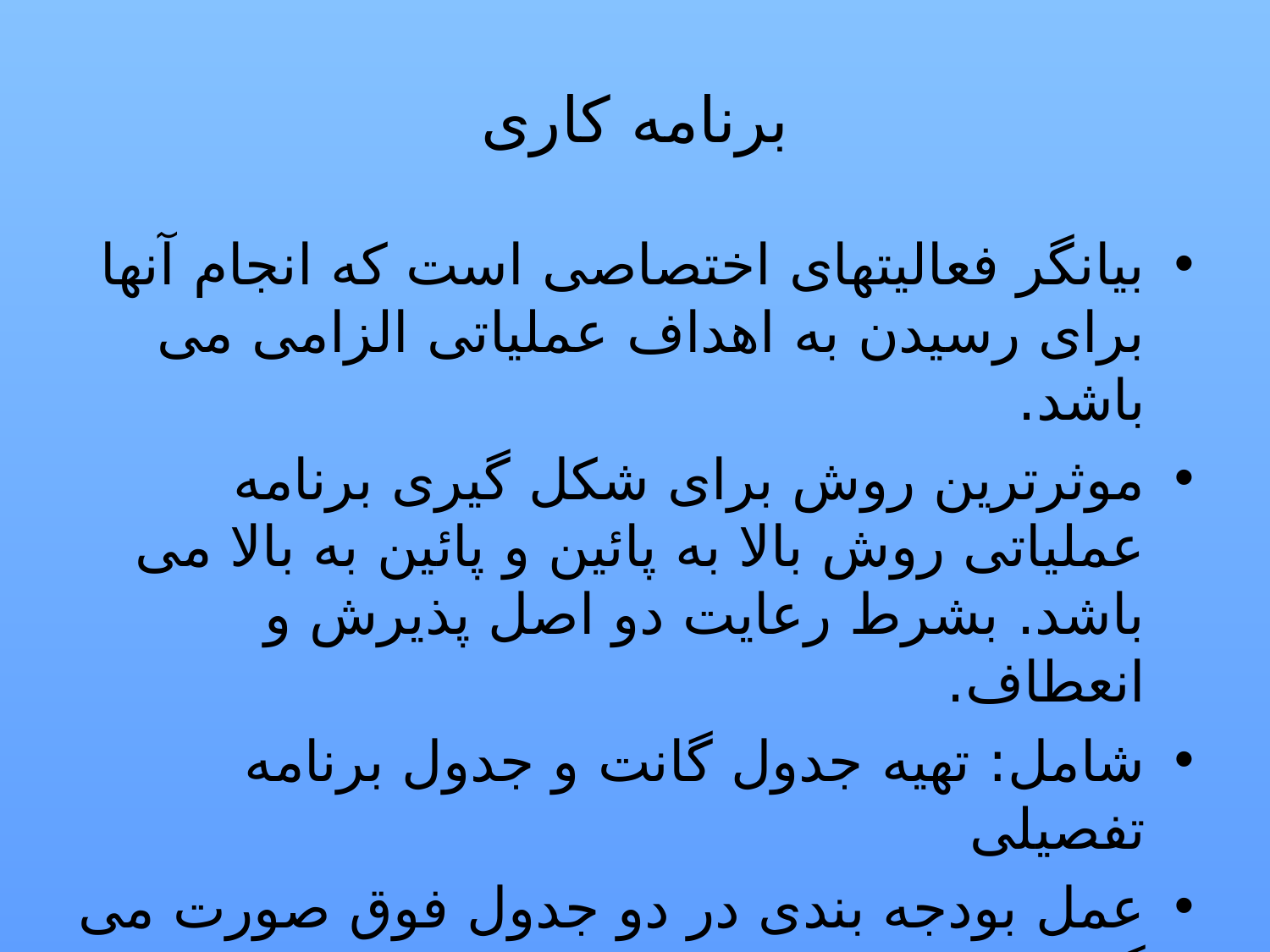

# برنامه کاری
بیانگر فعالیتهای اختصاصی است که انجام آنها برای رسیدن به اهداف عملیاتی الزامی می باشد.
موثرترین روش برای شکل گیری برنامه عملیاتی روش بالا به پائین و پائین به بالا می باشد. بشرط رعایت دو اصل پذیرش و انعطاف.
شامل: تهیه جدول گانت و جدول برنامه تفصیلی
عمل بودجه بندی در دو جدول فوق صورت می گیرد.